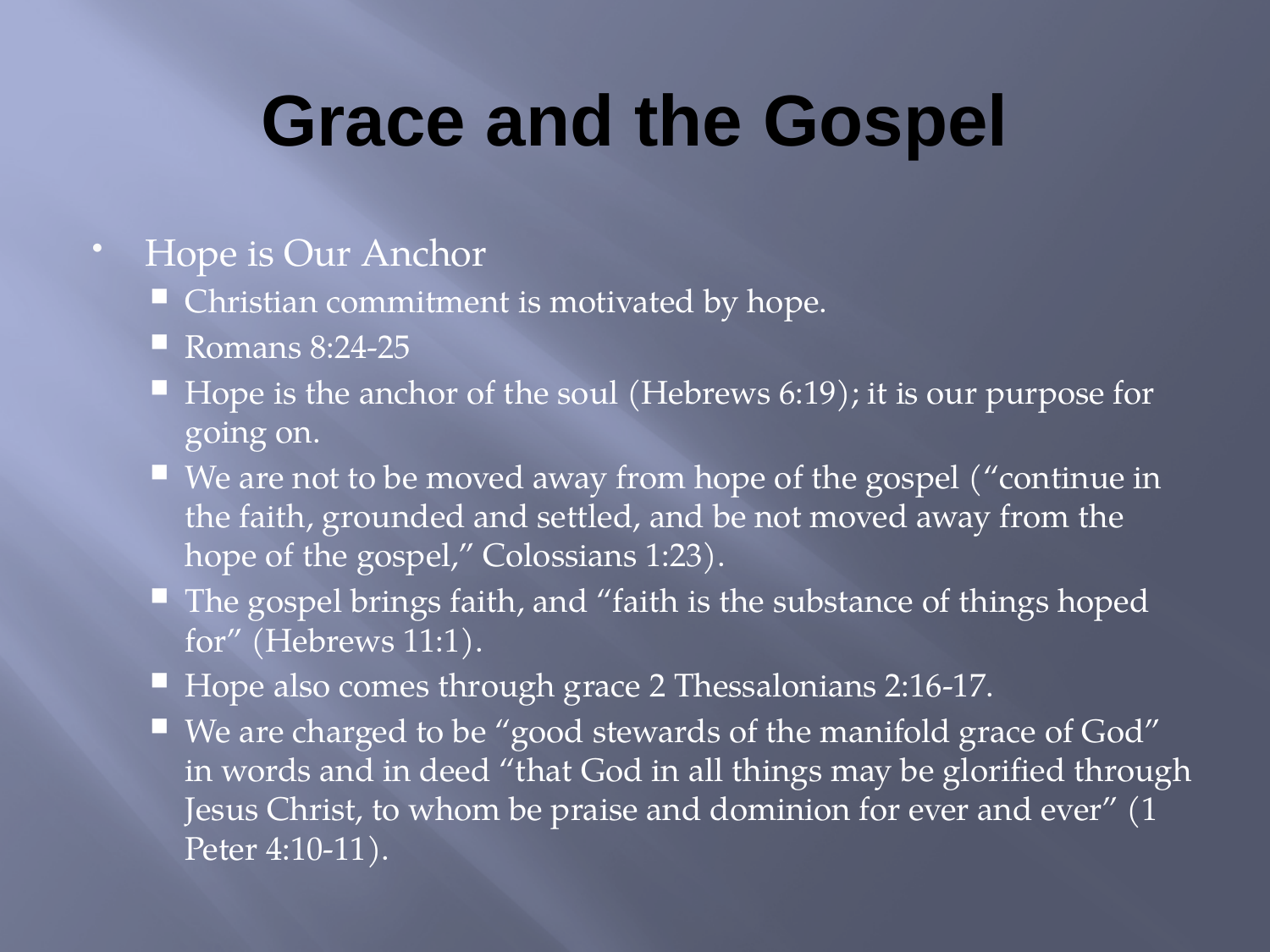

# Grace and the Gospel
Hope is Our Anchor
Christian commitment is motivated by hope.
Romans 8:24-25
Hope is the anchor of the soul (Hebrews 6:19); it is our purpose for going on.
We are not to be moved away from hope of the gospel (“continue in the faith, grounded and settled, and be not moved away from the hope of the gospel,” Colossians 1:23).
The gospel brings faith, and “faith is the substance of things hoped for” (Hebrews 11:1).
Hope also comes through grace 2 Thessalonians 2:16-17.
We are charged to be “good stewards of the manifold grace of God” in words and in deed “that God in all things may be glorified through Jesus Christ, to whom be praise and dominion for ever and ever” (1 Peter 4:10-11).